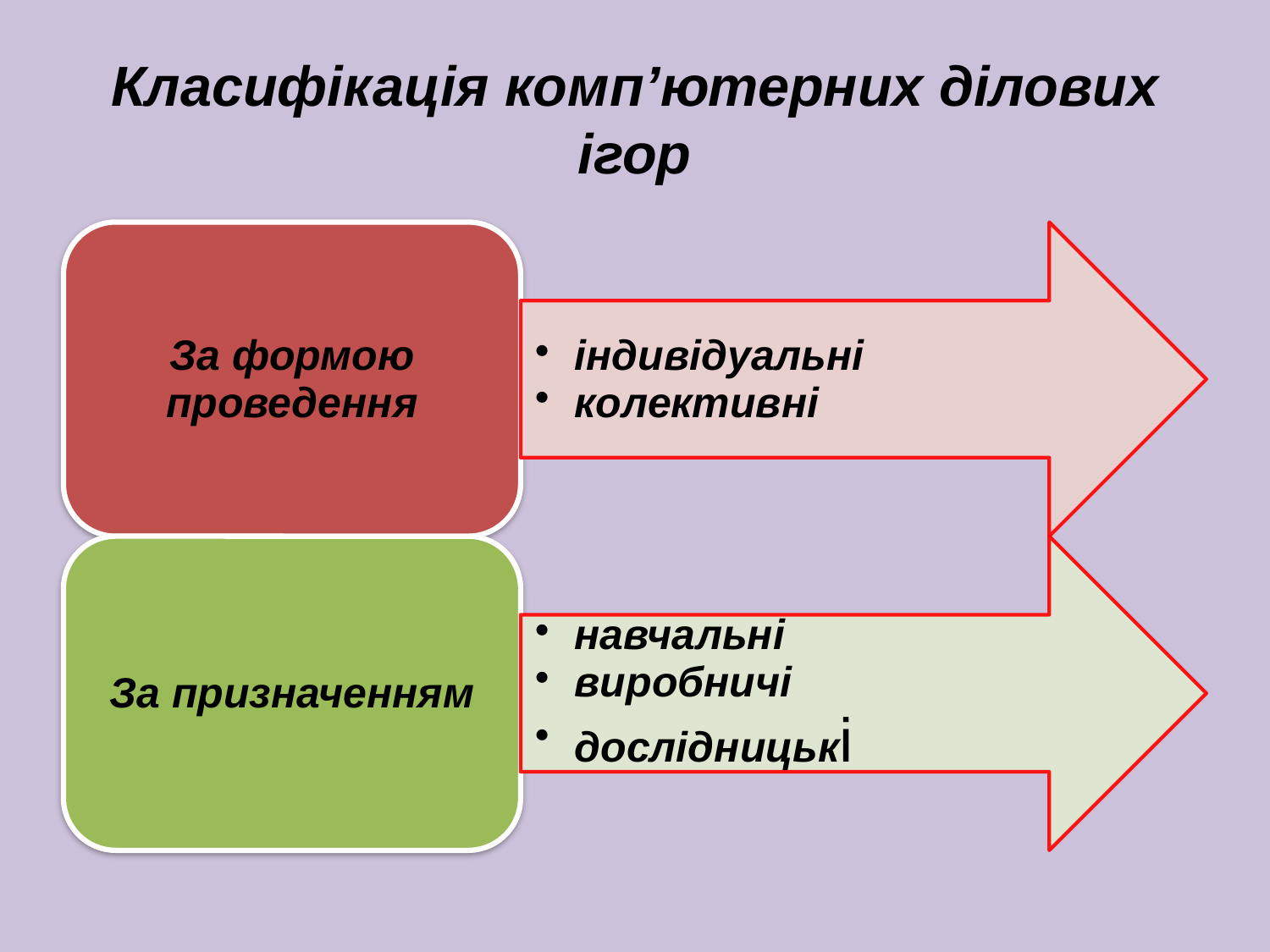

# Класифікація комп’ютерних ділових ігор
За формою проведення
колективні
За призначенням
навчальні
виробничі
дослідницькі
індивідуальні